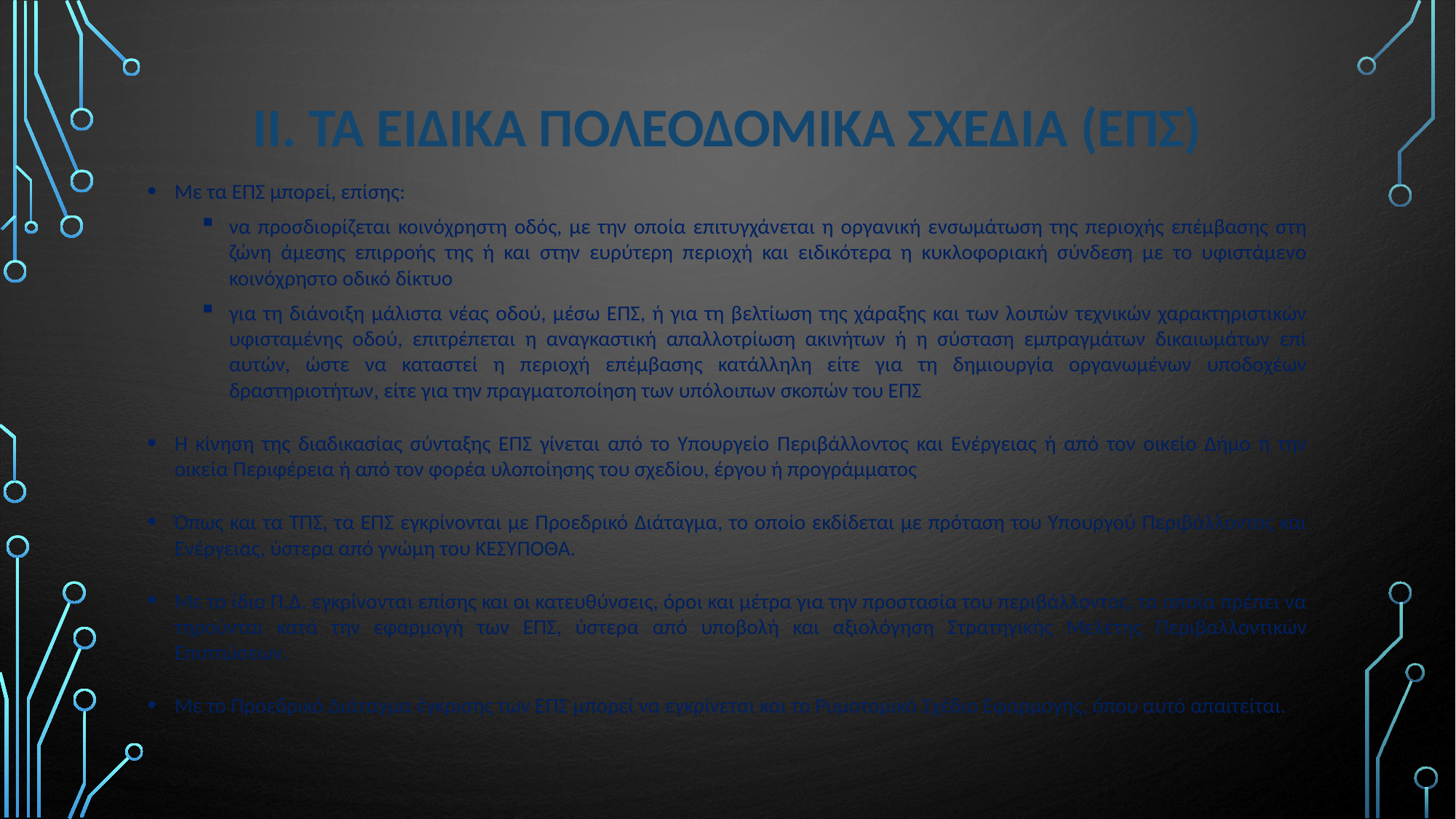

# ΙΙ. Τα ΕιδικΑ ΠολεοδομικΑ ΣχΕδια (ΕΠΣ)
Με τα ΕΠΣ μπορεί, επίσης:
να προσδιορίζεται κοινόχρηστη οδός, με την οποία επιτυγχάνεται η οργανική ενσωμάτωση της περιοχής επέμβασης στη ζώνη άμεσης επιρροής της ή και στην ευρύτερη περιοχή και ειδικότερα η κυκλοφοριακή σύνδεση με το υφιστάμενο κοινόχρηστο οδικό δίκτυο
για τη διάνοιξη μάλιστα νέας οδού, μέσω ΕΠΣ, ή για τη βελτίωση της χάραξης και των λοιπών τεχνικών χαρακτηριστικών υφισταμένης οδού, επιτρέπεται η αναγκαστική απαλλοτρίωση ακινήτων ή η σύσταση εμπραγμάτων δικαιωμάτων επί αυτών, ώστε να καταστεί η περιοχή επέμβασης κατάλληλη είτε για τη δημιουργία οργανωμένων υποδοχέων δραστηριοτήτων, είτε για την πραγματοποίηση των υπόλοιπων σκοπών του ΕΠΣ
Η κίνηση της διαδικασίας σύνταξης ΕΠΣ γίνεται από το Υπουργείο Περιβάλλοντος και Ενέργειας ή από τον οικείο Δήμο ή την οικεία Περιφέρεια ή από τον φορέα υλοποίησης του σχεδίου, έργου ή προγράμματος
Όπως και τα ΤΠΣ, τα ΕΠΣ εγκρίνονται με Προεδρικό Διάταγμα, το οποίο εκδίδεται με πρόταση του Υπουργού Περιβάλλοντος και Ενέργειας, ύστερα από γνώμη του ΚΕΣΥΠΟΘΑ.
Με το ίδιο Π.Δ. εγκρίνονται επίσης και οι κατευθύνσεις, όροι και μέτρα για την προστασία του περιβάλλοντος, τα οποία πρέπει να τηρούνται κατά την εφαρμογή των ΕΠΣ, ύστερα από υποβολή και αξιολόγηση Στρατηγικής Μελέτης Περιβαλλοντικών Επιπτώσεων.
Με το Προεδρικό Διάταγμα έγκρισης των ΕΠΣ μπορεί να εγκρίνεται και το Ρυμοτομικό Σχέδιο Εφαρμογής, όπου αυτό απαιτείται.